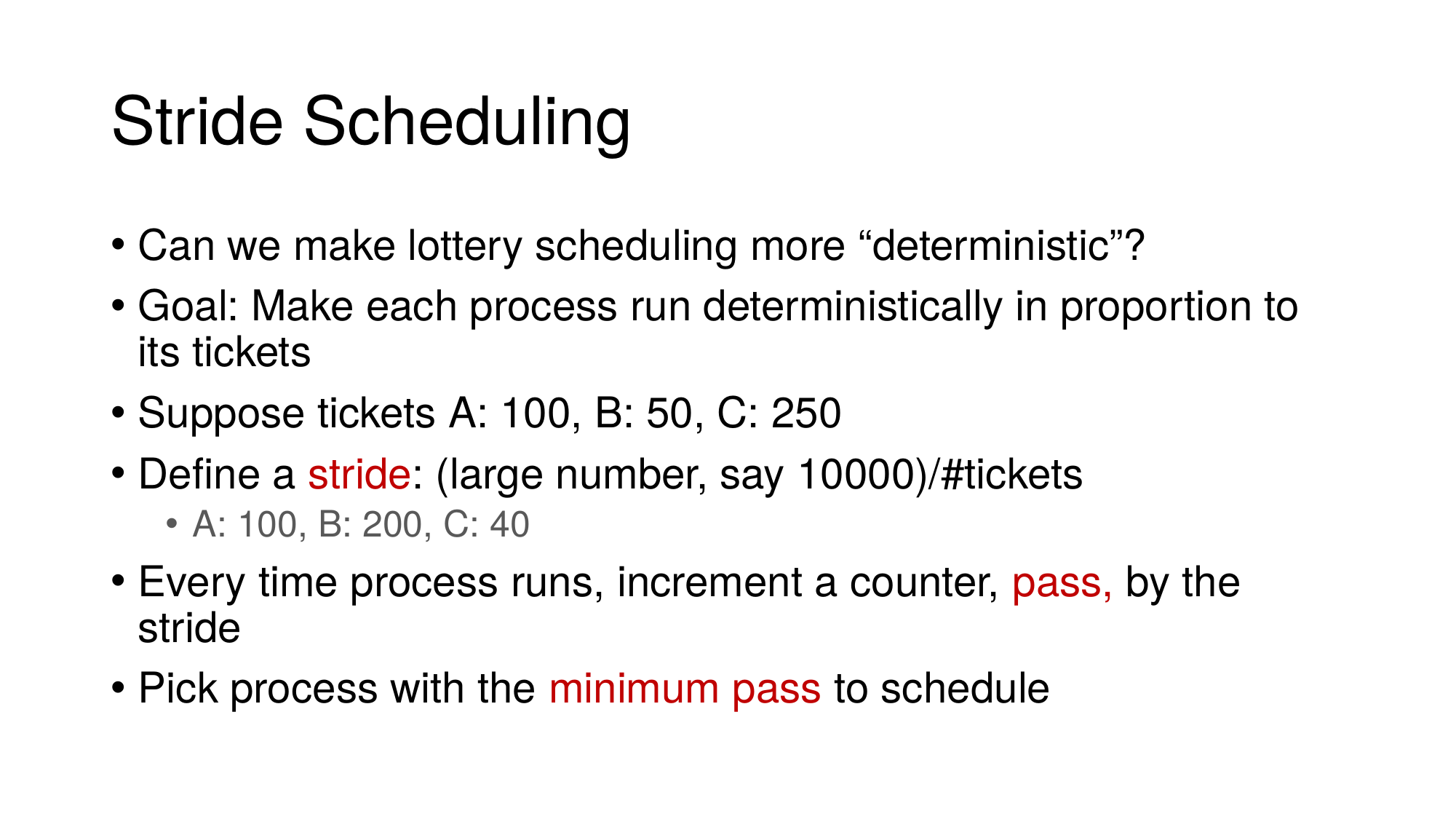

# Stride Scheduling
Can we make lottery scheduling more “deterministic”?
Goal: Make each process run deterministically in proportion to its tickets
Suppose tickets A: 100, B: 50, C: 250
Define a stride: (large number, say 10000)/#tickets
A: 100, B: 200, C: 40
Every time process runs, increment a counter, pass, by the stride
Pick process with the minimum pass to schedule